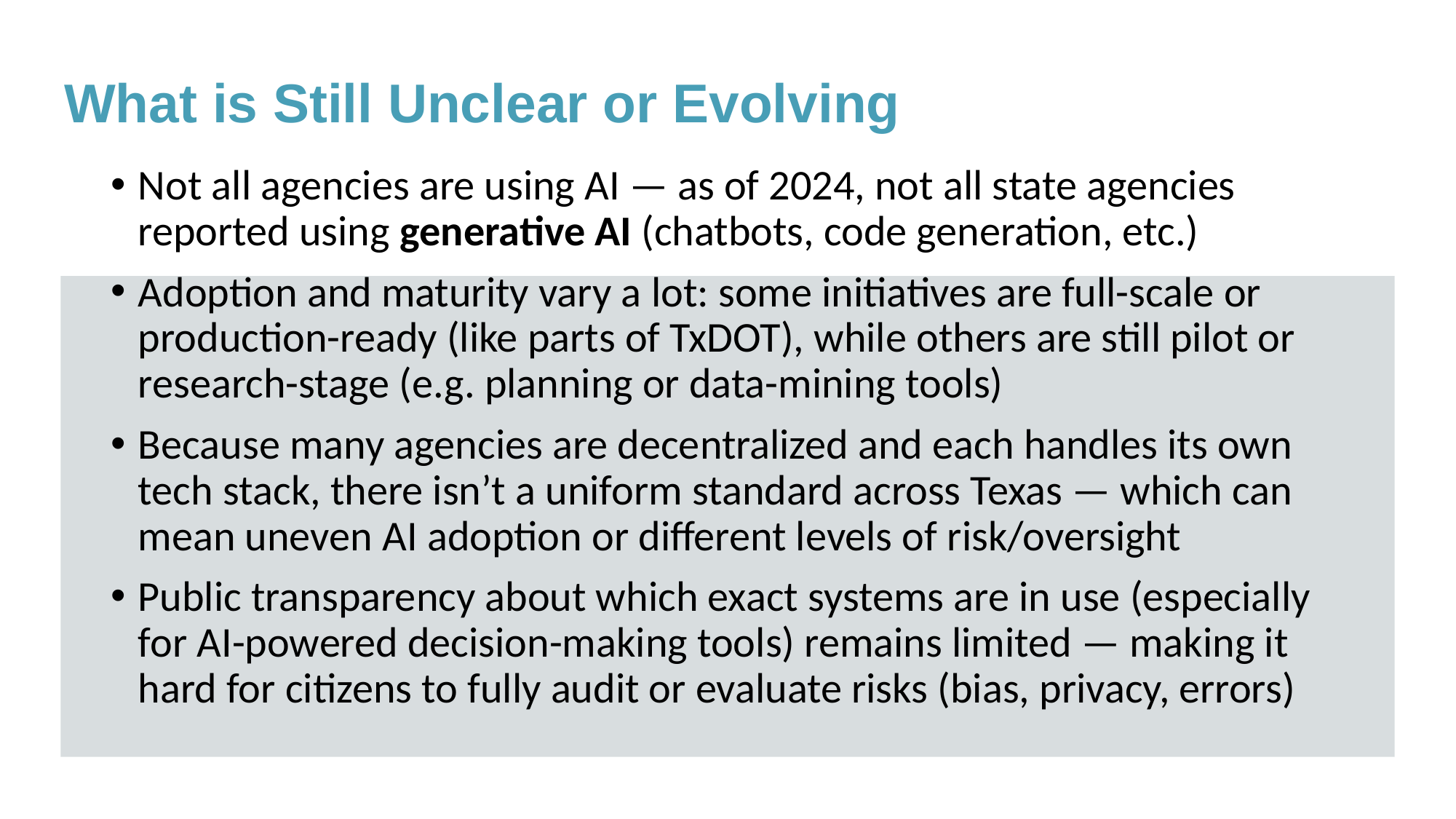

# What is Still Unclear or Evolving
Not all agencies are using AI — as of 2024, not all state agencies reported using generative AI (chatbots, code generation, etc.)
Adoption and maturity vary a lot: some initiatives are full-scale or production-ready (like parts of TxDOT), while others are still pilot or research-stage (e.g. planning or data-mining tools)
Because many agencies are decentralized and each handles its own tech stack, there isn’t a uniform standard across Texas — which can mean uneven AI adoption or different levels of risk/oversight
Public transparency about which exact systems are in use (especially for AI-powered decision-making tools) remains limited — making it hard for citizens to fully audit or evaluate risks (bias, privacy, errors)